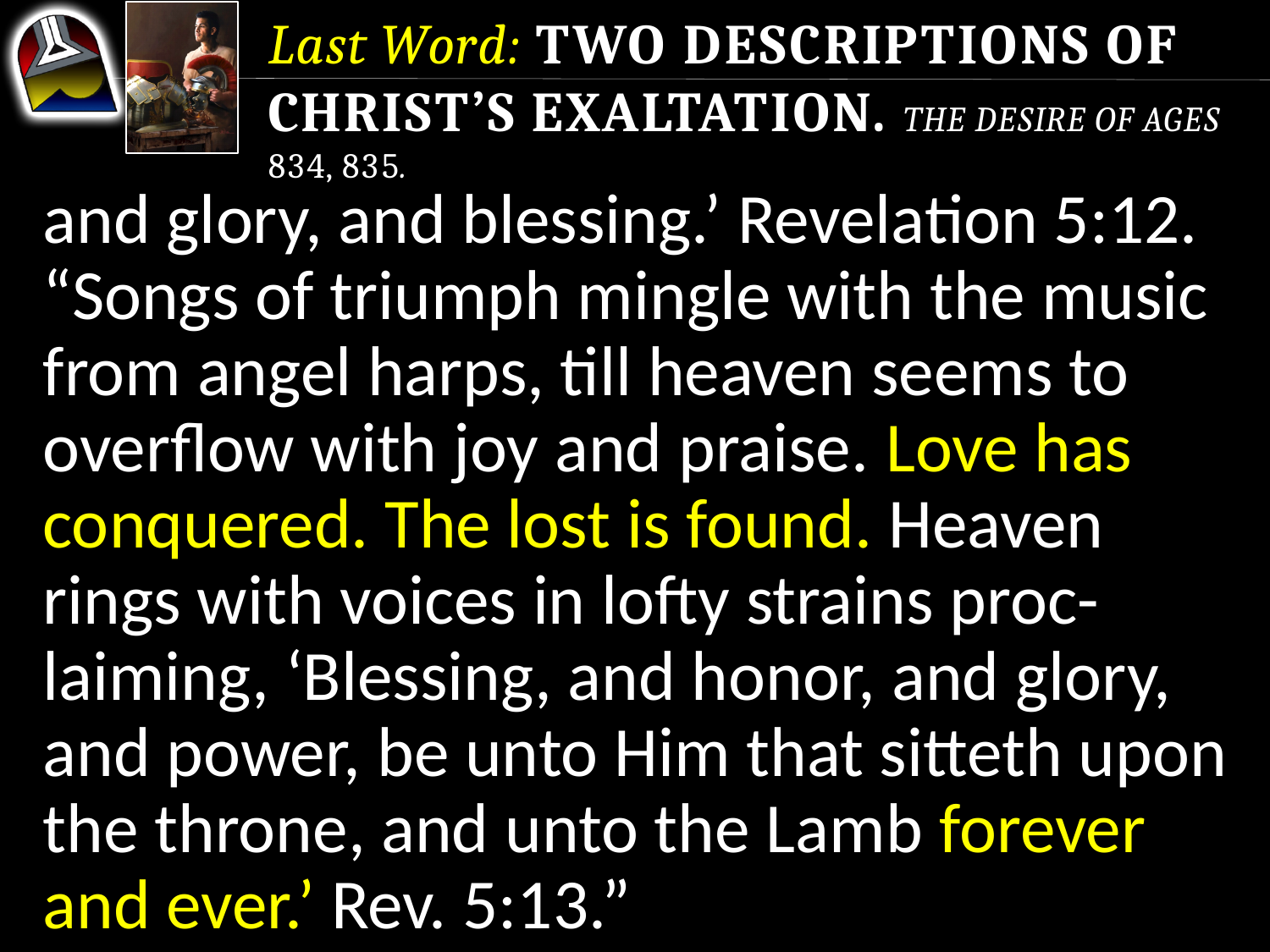

Last Word: Two descriptions of Christ’s exaltation. The Desire of Ages 834, 835.
and glory, and blessing.’ Revelation 5:12.
“Songs of triumph mingle with the music from angel harps, till heaven seems to overflow with joy and praise. Love has conquered. The lost is found. Heaven  rings with voices in lofty strains proc-laiming, ‘Blessing, and honor, and glory, and power, be unto Him that sitteth upon the throne, and unto the Lamb forever and ever.’ Rev. 5:13.”
and glory, and blessing.’ Revelation 5:12.
“Songs of triumph mingle with the music from angel harps, till heaven seems to overflow with joy and praise. Love has conquered. The lost is found. Heaven  rings with voices in lofty strains proc-laiming,
and glory, and blessing.’ Revelation 5:12.
“Songs of triumph mingle with the music from angel harps, till heaven seems to overflow with joy and praise.